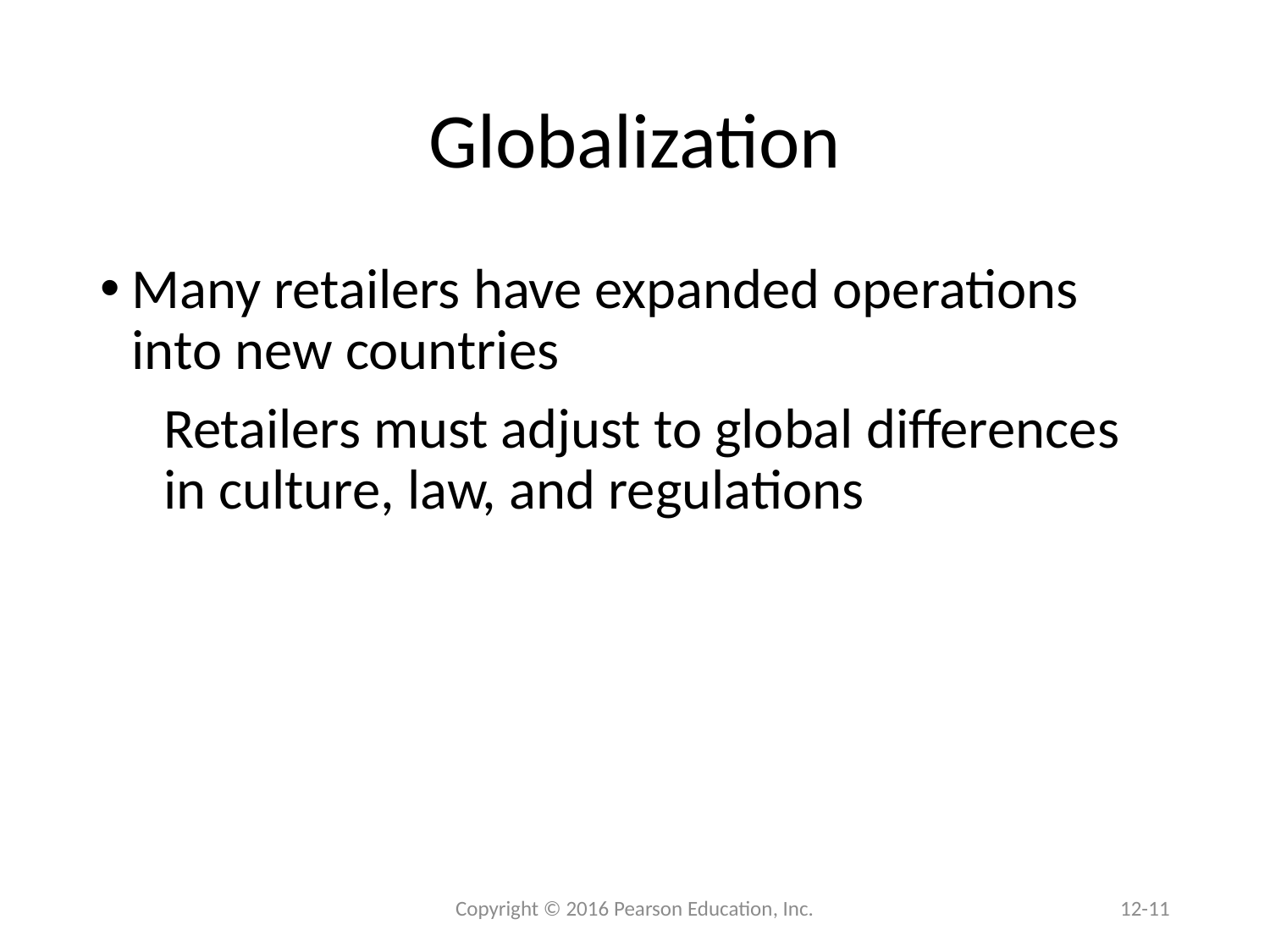

# Globalization
Many retailers have expanded operations into new countries
Retailers must adjust to global differences in culture, law, and regulations
 Copyright © 2016 Pearson Education, Inc.
12-11